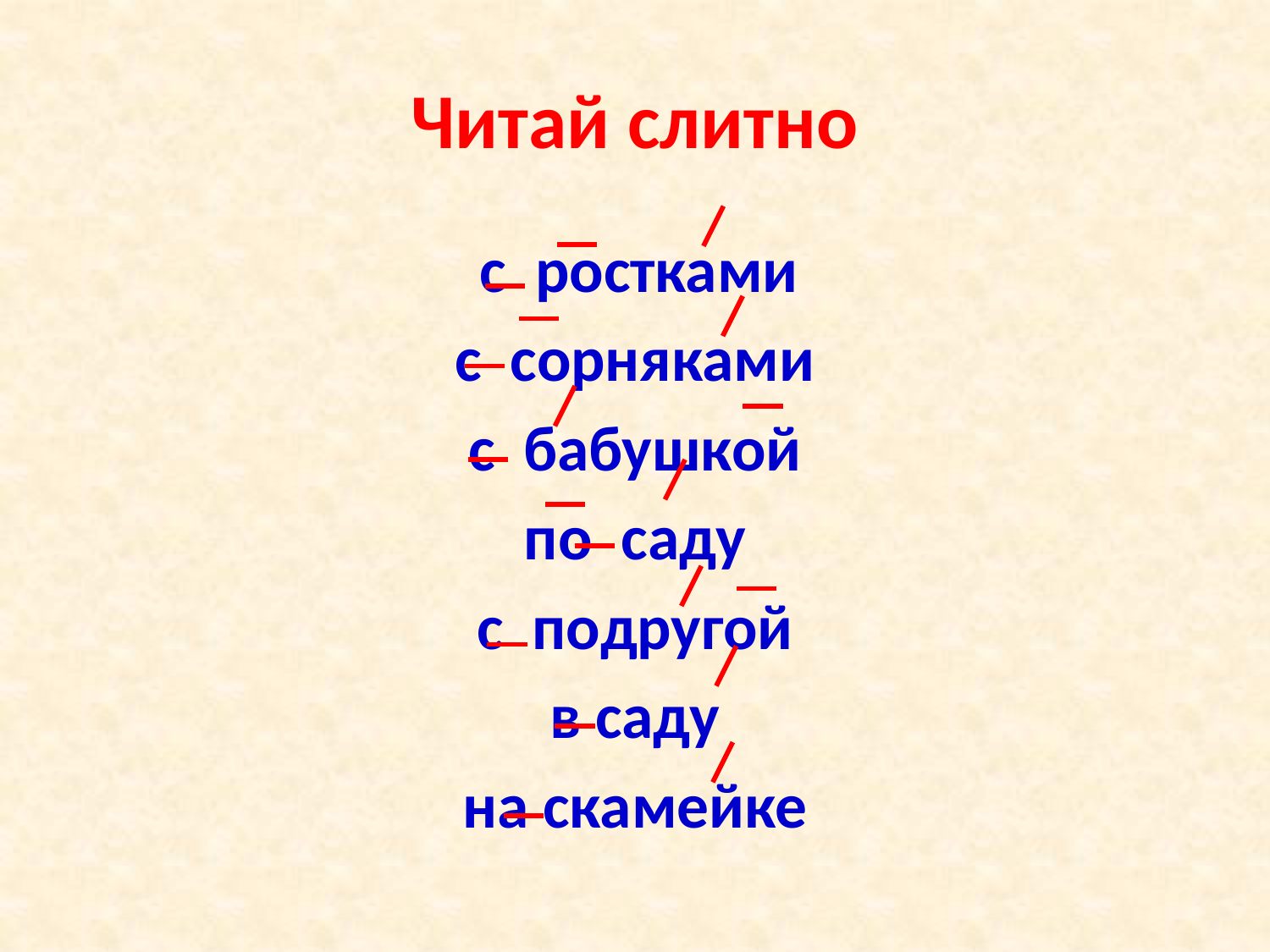

# Читай слитно
 с  ростками
с  сорняками
с  бабушкой
по  саду
с  подругой
в саду
на скамейке